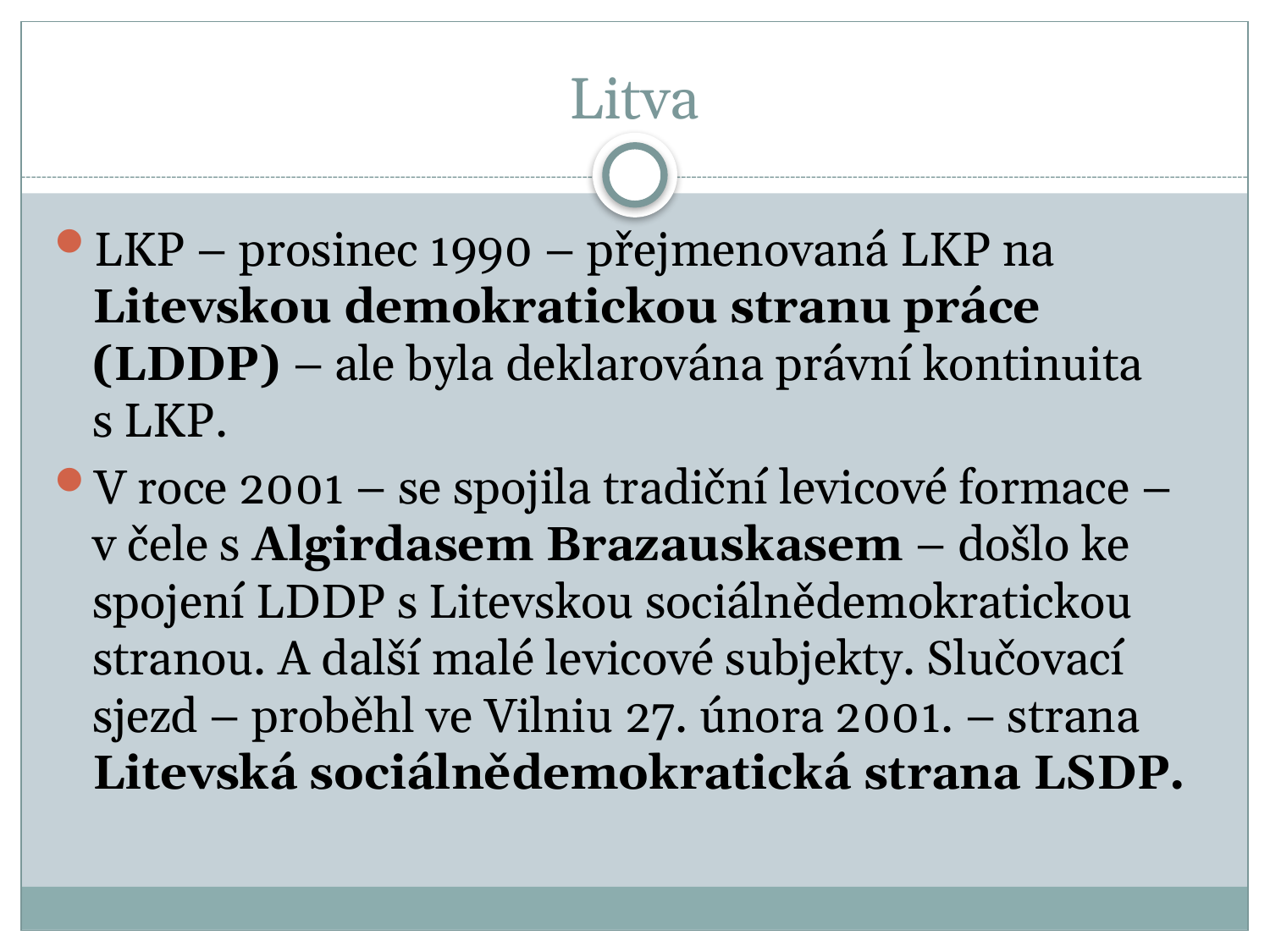

# Litva
LKP – prosinec 1990 – přejmenovaná LKP na Litevskou demokratickou stranu práce (LDDP) – ale byla deklarována právní kontinuita s LKP.
V roce 2001 – se spojila tradiční levicové formace – v čele s Algirdasem Brazauskasem – došlo ke spojení LDDP s Litevskou sociálnědemokratickou stranou. A další malé levicové subjekty. Slučovací sjezd – proběhl ve Vilniu 27. února 2001. – strana Litevská sociálnědemokratická strana LSDP.